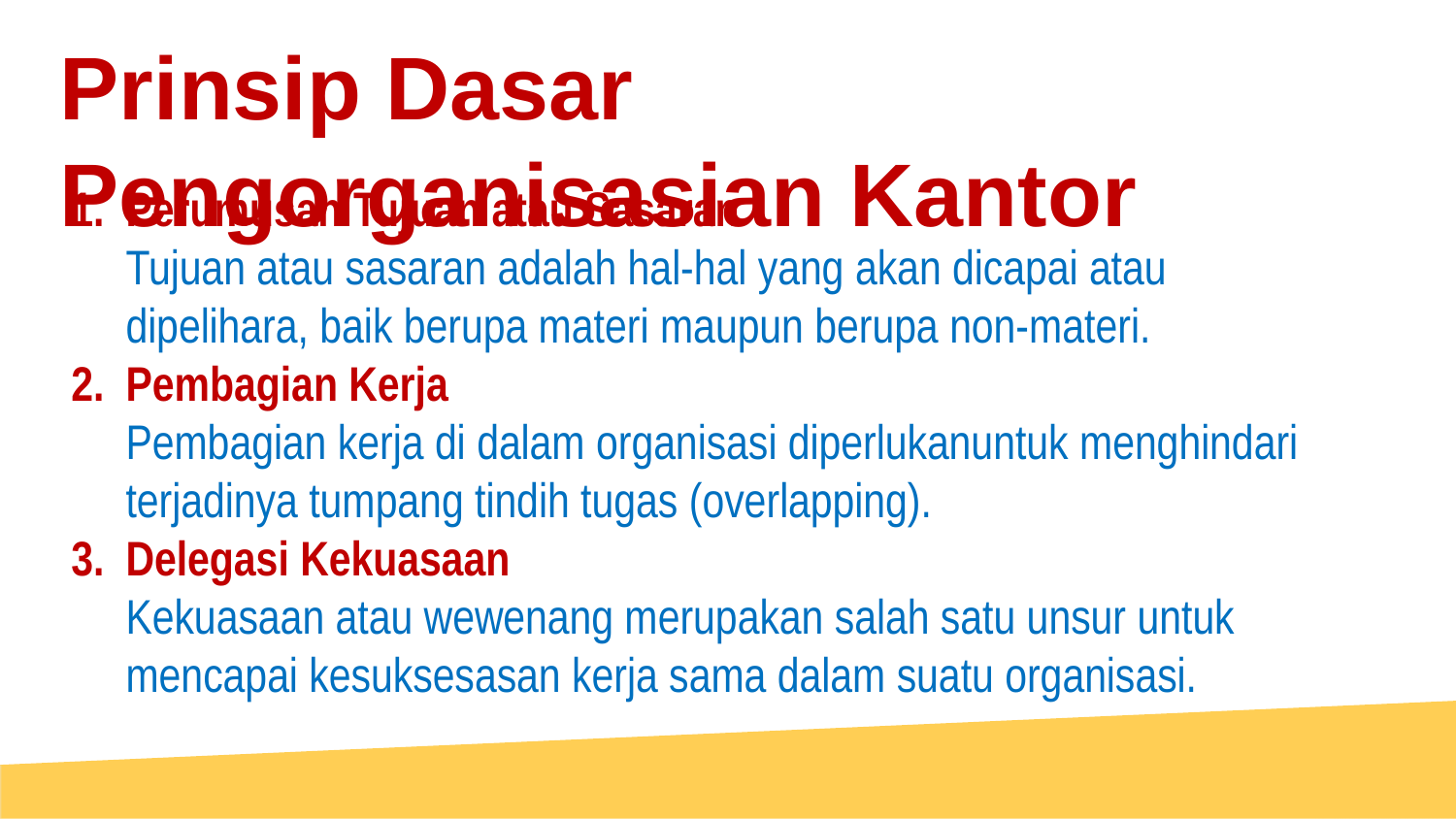

Prinsip Dasar Pengorganisasian Kantor

Perumusan Tujuan atau Sasaran
Tujuan atau sasaran adalah hal-hal yang akan dicapai atau dipelihara, baik berupa materi maupun berupa non-materi.
Pembagian Kerja
Pembagian kerja di dalam organisasi diperlukanuntuk menghindari terjadinya tumpang tindih tugas (overlapping).
Delegasi Kekuasaan
Kekuasaan atau wewenang merupakan salah satu unsur untuk mencapai kesuksesasan kerja sama dalam suatu organisasi.